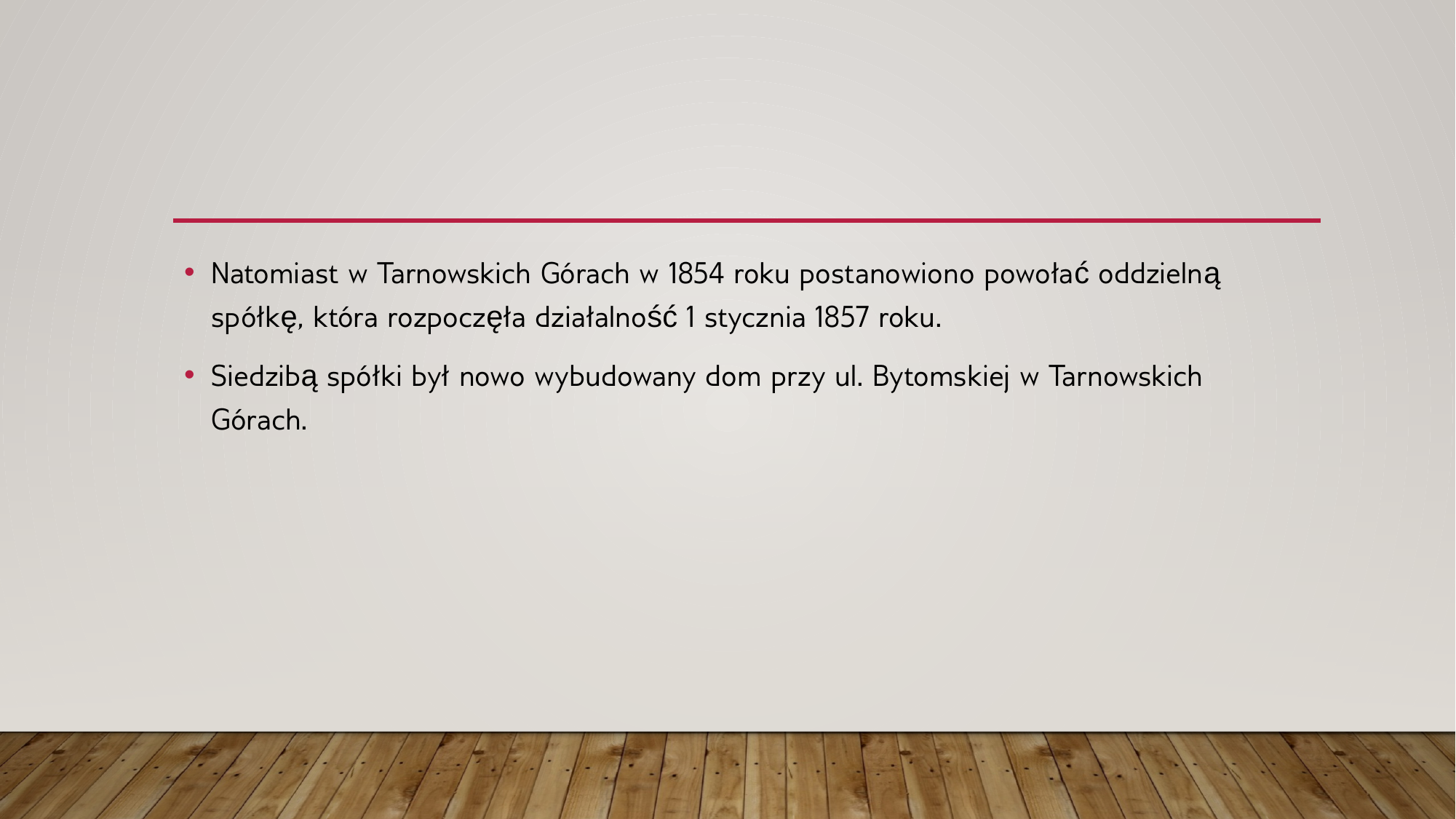

#
Natomiast w Tarnowskich Górach w 1854 roku postanowiono powołać oddzielną spółkę, która rozpoczęła działalność 1 stycznia 1857 roku.
Siedzibą spółki był nowo wybudowany dom przy ul. Bytomskiej w Tarnowskich Górach.